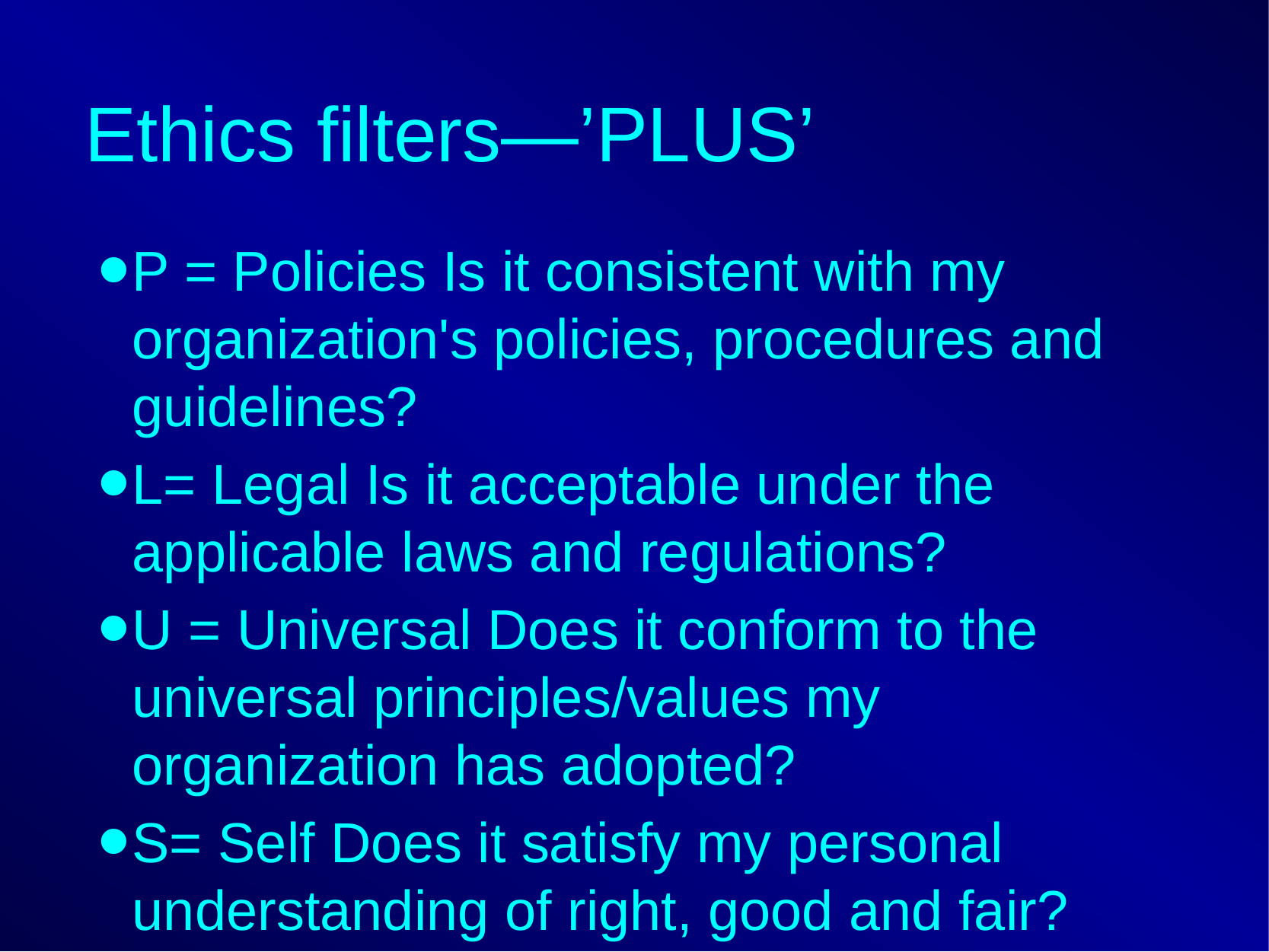

# Ethics filters—’PLUS’
P = Policies Is it consistent with my organization's policies, procedures and guidelines?
L= Legal Is it acceptable under the applicable laws and regulations?
U = Universal Does it conform to the universal principles/values my organization has adopted?
S= Self Does it satisfy my personal understanding of right, good and fair?